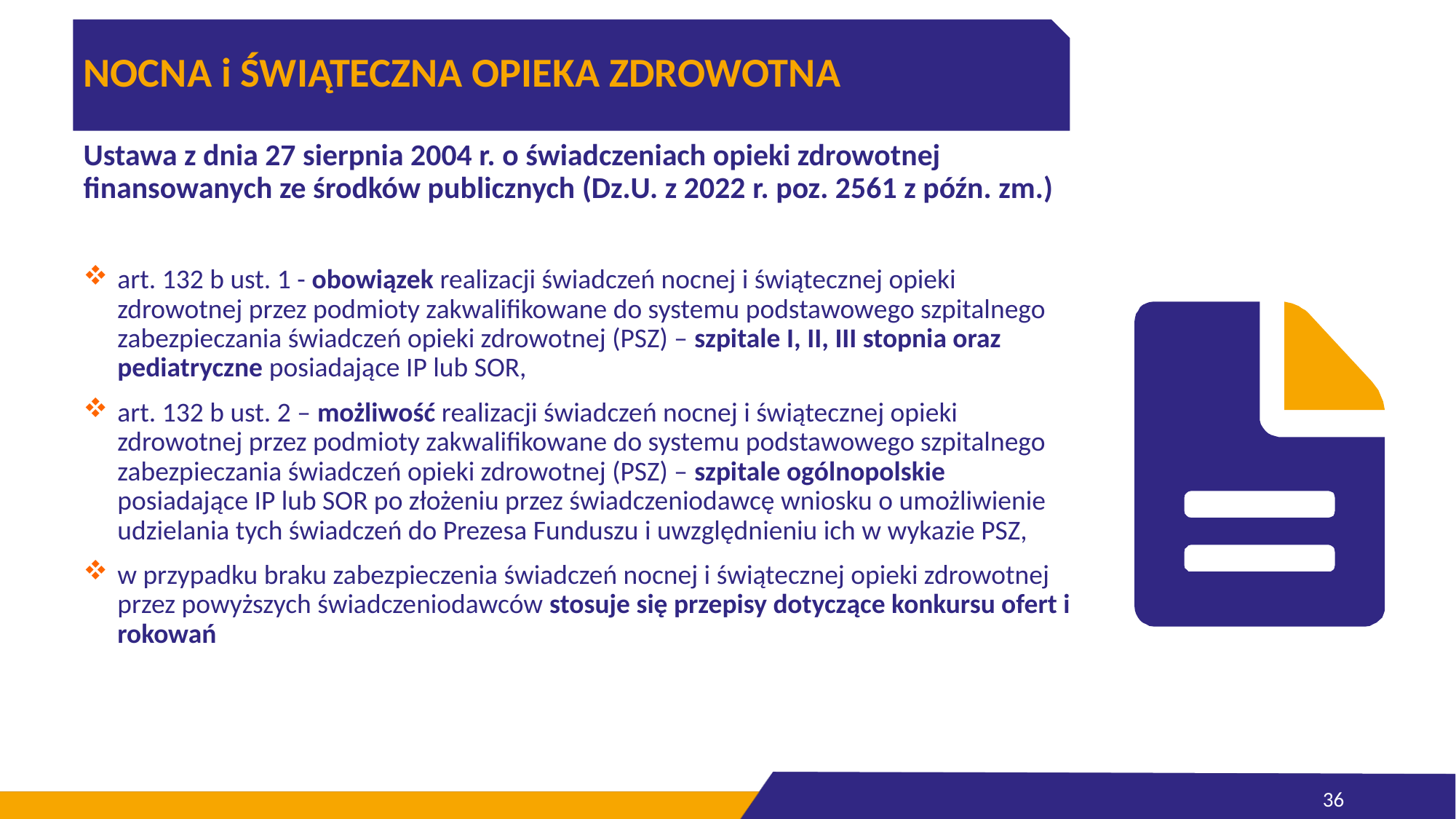

# NOCNA i ŚWIĄTECZNA OPIEKA ZDROWOTNA

Ustawa z dnia 27 sierpnia 2004 r. o świadczeniach opieki zdrowotnej finansowanych ze środków publicznych (Dz.U. z 2022 r. poz. 2561 z późn. zm.)

art. 132 b ust. 1 - obowiązek realizacji świadczeń nocnej i świątecznej opieki zdrowotnej przez podmioty zakwalifikowane do systemu podstawowego szpitalnego zabezpieczania świadczeń opieki zdrowotnej (PSZ) – szpitale I, II, III stopnia oraz pediatryczne posiadające IP lub SOR,
art. 132 b ust. 2 – możliwość realizacji świadczeń nocnej i świątecznej opieki zdrowotnej przez podmioty zakwalifikowane do systemu podstawowego szpitalnego zabezpieczania świadczeń opieki zdrowotnej (PSZ) – szpitale ogólnopolskie posiadające IP lub SOR po złożeniu przez świadczeniodawcę wniosku o umożliwienie udzielania tych świadczeń do Prezesa Funduszu i uwzględnieniu ich w wykazie PSZ,
w przypadku braku zabezpieczenia świadczeń nocnej i świątecznej opieki zdrowotnej przez powyższych świadczeniodawców stosuje się przepisy dotyczące konkursu ofert i rokowań